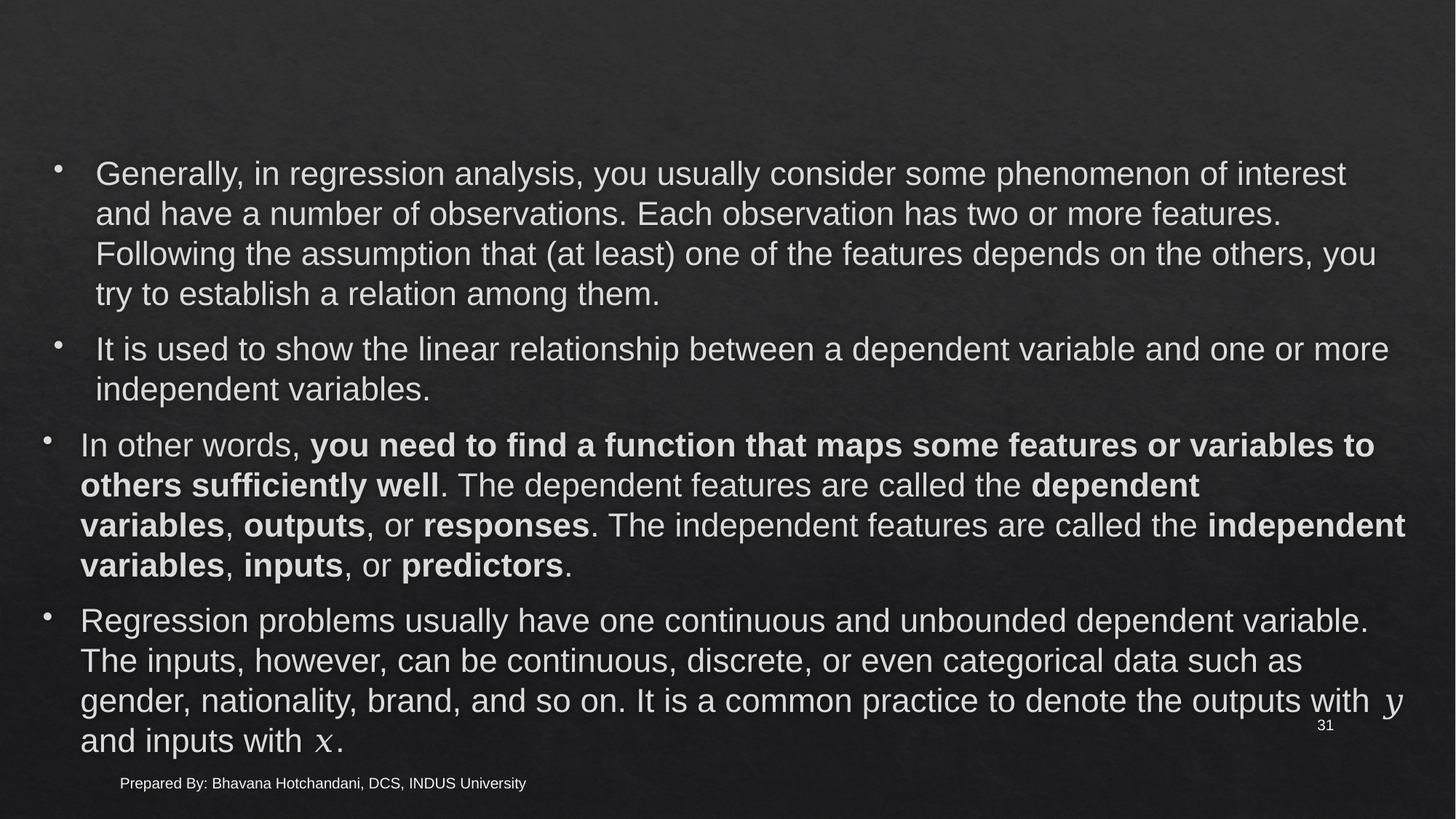

#
Generally, in regression analysis, you usually consider some phenomenon of interest and have a number of observations. Each observation has two or more features. Following the assumption that (at least) one of the features depends on the others, you try to establish a relation among them.
It is used to show the linear relationship between a dependent variable and one or more independent variables.
In other words, you need to find a function that maps some features or variables to others sufficiently well. The dependent features are called the dependent variables, outputs, or responses. The independent features are called the independent variables, inputs, or predictors.
Regression problems usually have one continuous and unbounded dependent variable. The inputs, however, can be continuous, discrete, or even categorical data such as gender, nationality, brand, and so on. It is a common practice to denote the outputs with 𝑦 and inputs with 𝑥.
31
Prepared By: Bhavana Hotchandani, DCS, INDUS University